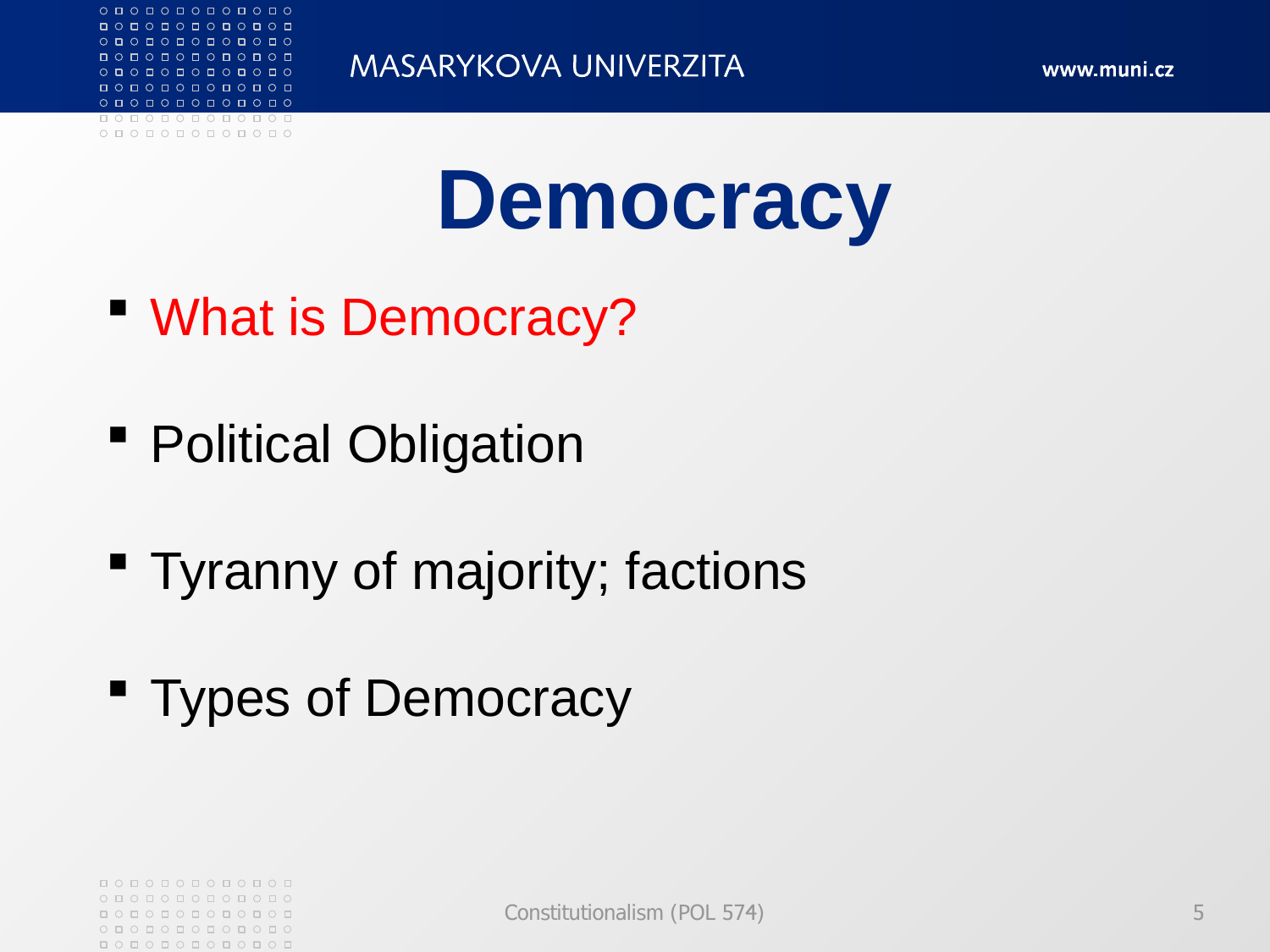

# Democracy
 What is Democracy?

 Political Obligation

 Tyranny of majority; factions

 Types of Democracy
Constitutionalism (POL 574)
5